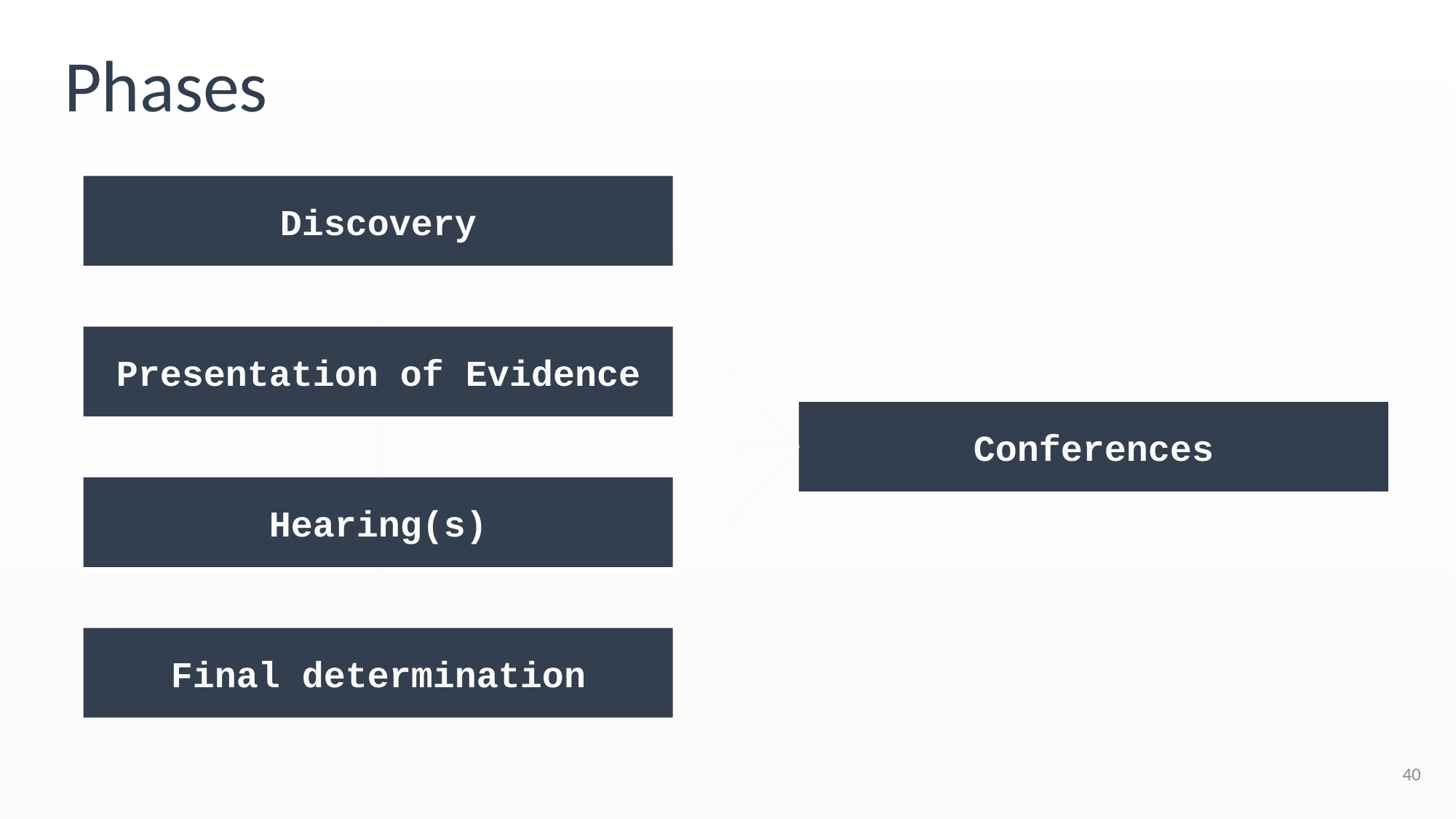

# Phases
Discovery
Presentation of Evidence
Conferences
Hearing(s)
Final determination
40